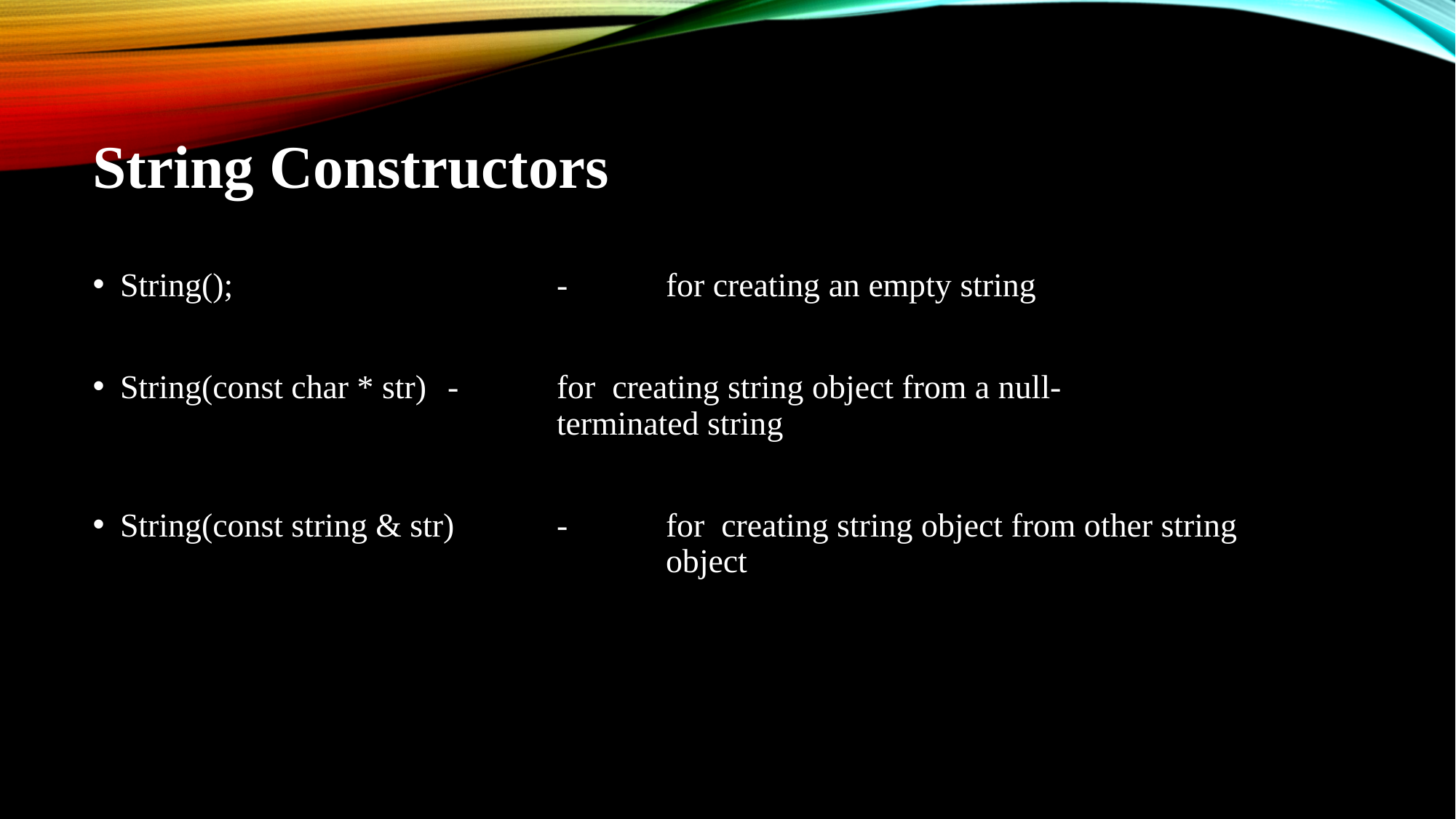

# String Constructors
String();			- 	for creating an empty string

String(const char * str)	-	for  creating string object from a null-							terminated string

String(const string & str)	-	for  creating string object from other string 						object